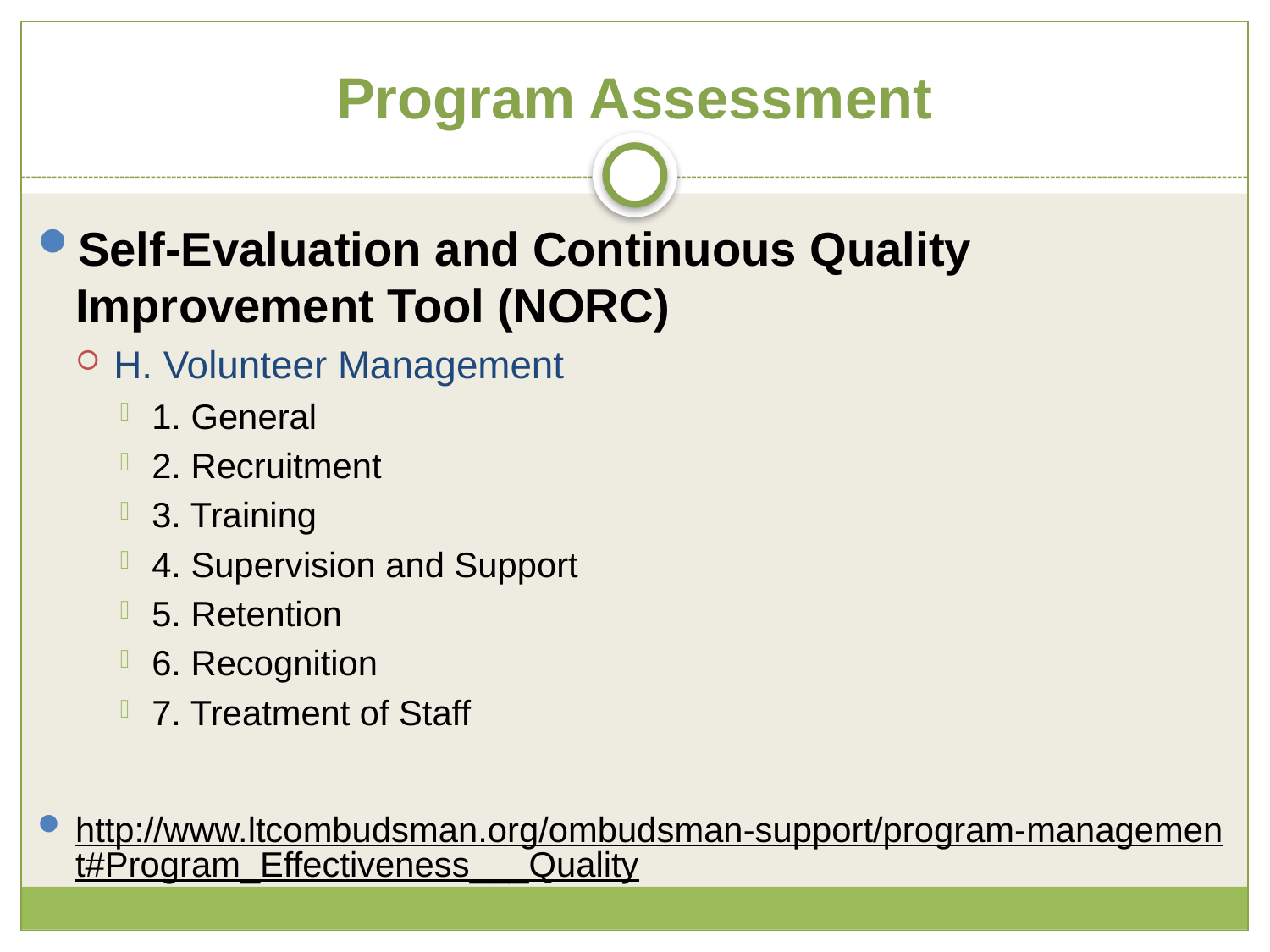

# Program Assessment
Self-Evaluation and Continuous Quality Improvement Tool (NORC)
H. Volunteer Management
1. General
2. Recruitment
3. Training
4. Supervision and Support
5. Retention
6. Recognition
7. Treatment of Staff

http://www.ltcombudsman.org/ombudsman-support/program-management#Program_Effectiveness___Quality